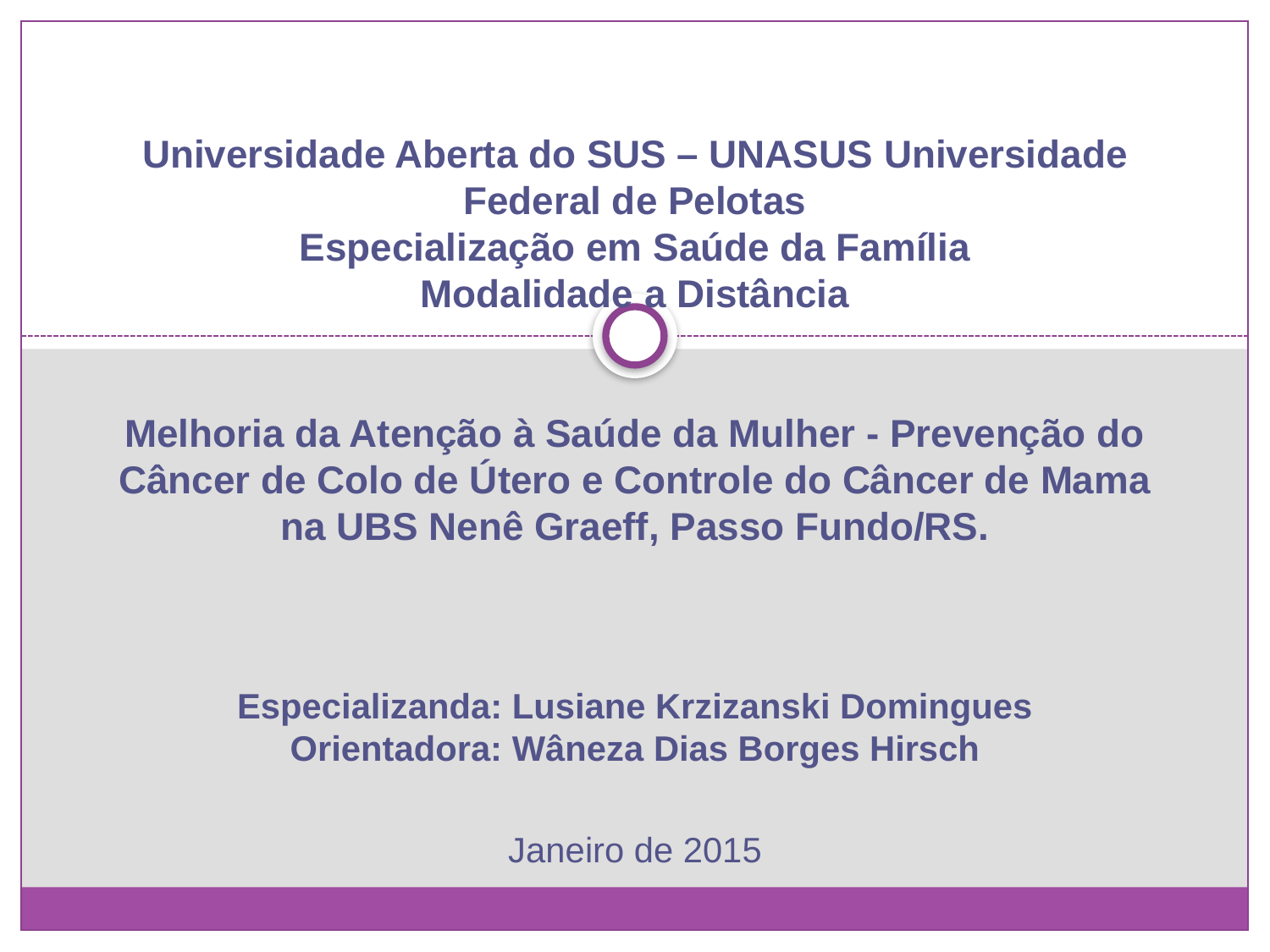

# Universidade Aberta do SUS – UNASUS Universidade Federal de Pelotas Especialização em Saúde da Família Modalidade a Distância Melhoria da Atenção à Saúde da Mulher - Prevenção do Câncer de Colo de Útero e Controle do Câncer de Mama na UBS Nenê Graeff, Passo Fundo/RS. Especializanda: Lusiane Krzizanski Domingues Orientadora: Wâneza Dias Borges Hirsch Janeiro de 2015